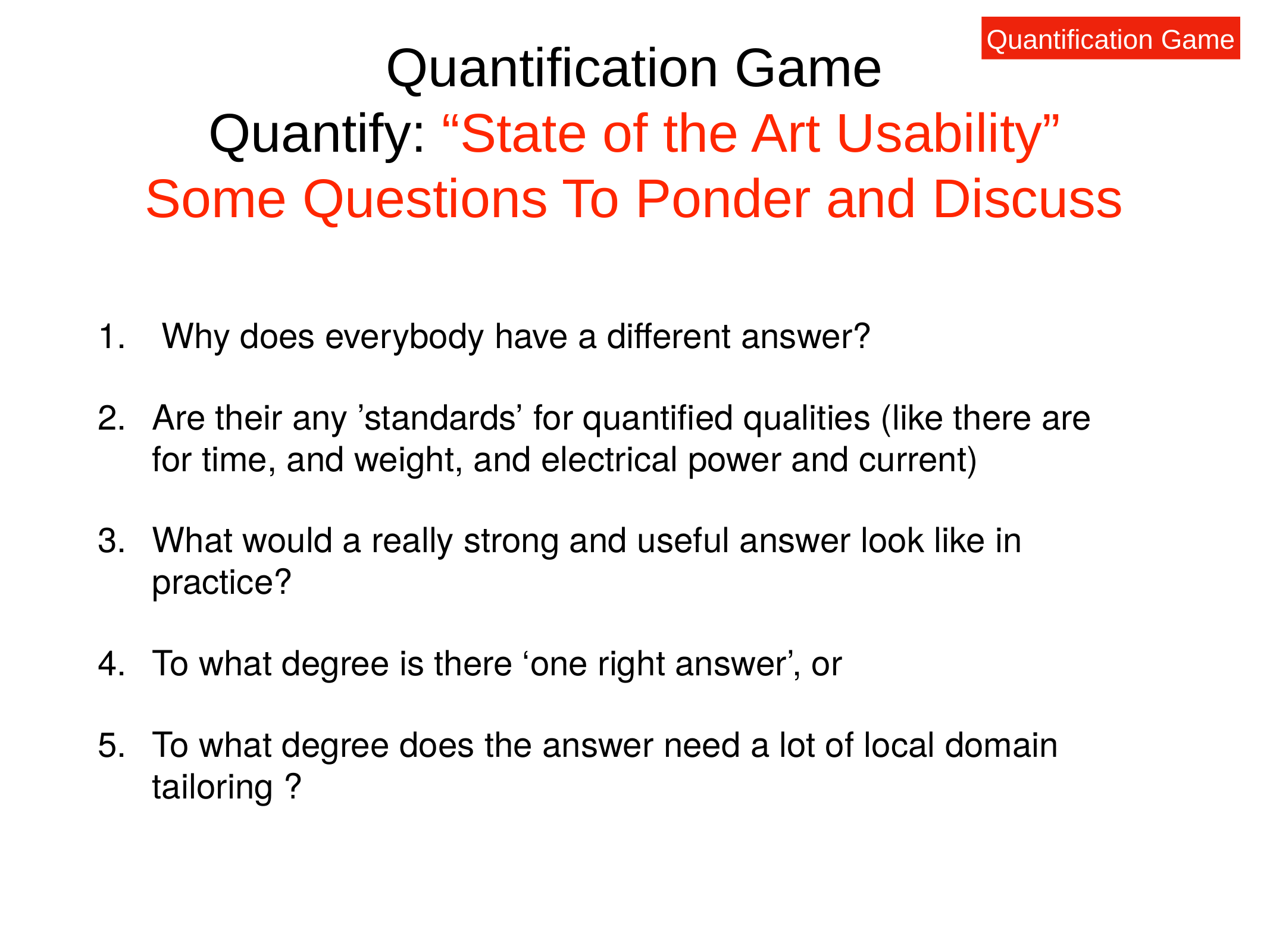

Quantification Game
# Quantification Game
Quantify: “State of the Art Usability”
Some Questions To Ponder and Discuss
 Why does everybody have a different answer?
Are their any ’standards’ for quantified qualities (like there are for time, and weight, and electrical power and current)
What would a really strong and useful answer look like in practice?
To what degree is there ‘one right answer’, or
To what degree does the answer need a lot of local domain tailoring ?